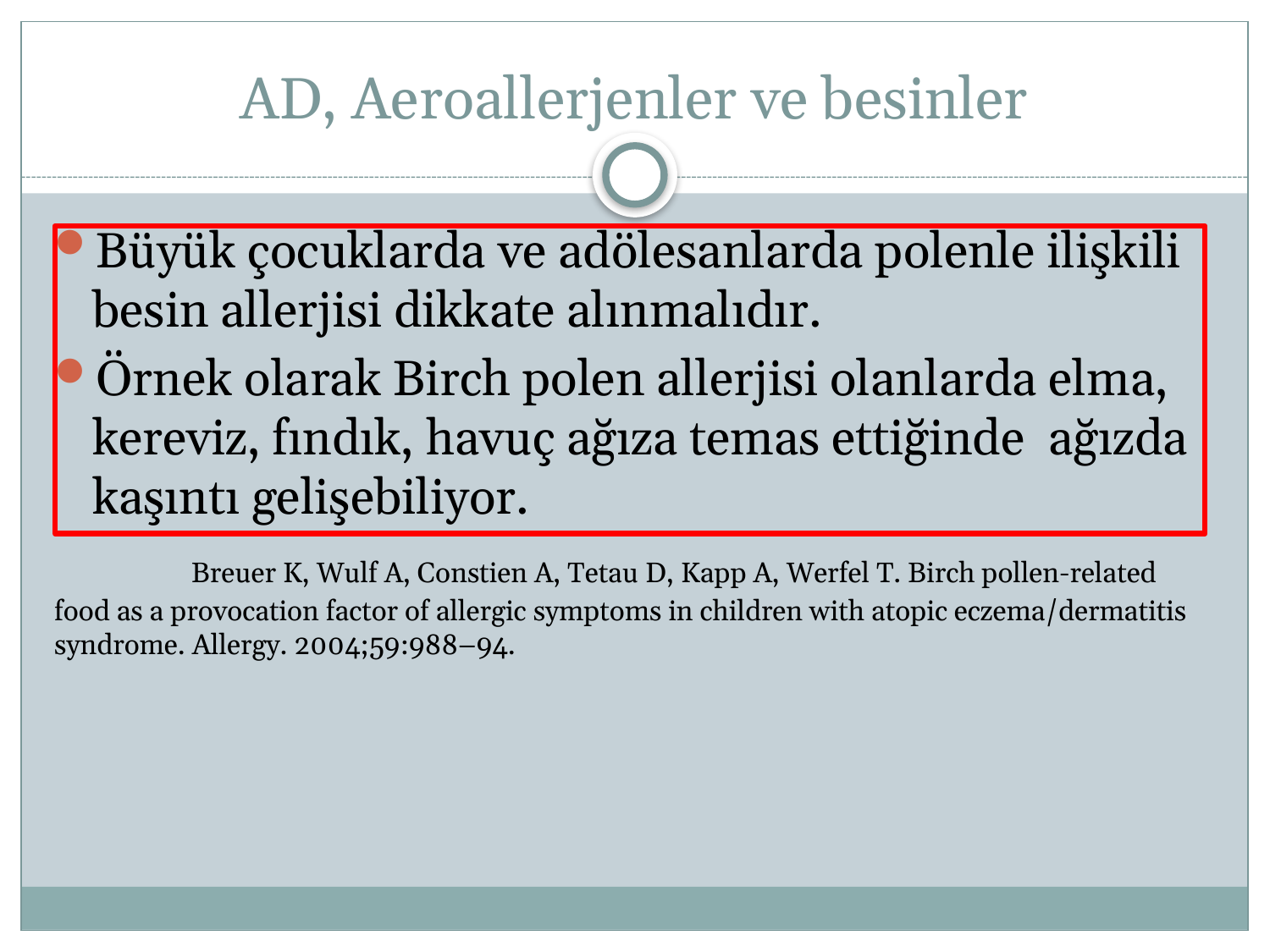

# AD, Aeroallerjenler ve besinler
Büyük çocuklarda ve adölesanlarda polenle ilişkili besin allerjisi dikkate alınmalıdır.
Örnek olarak Birch polen allerjisi olanlarda elma, kereviz, fındık, havuç ağıza temas ettiğinde  ağızda kaşıntı gelişebiliyor.
	 Breuer K, Wulf A, Constien A, Tetau D, Kapp A, Werfel T. Birch pollen-related food as a provocation factor of allergic symptoms in children with atopic eczema/dermatitis syndrome. Allergy. 2004;59:988–94.